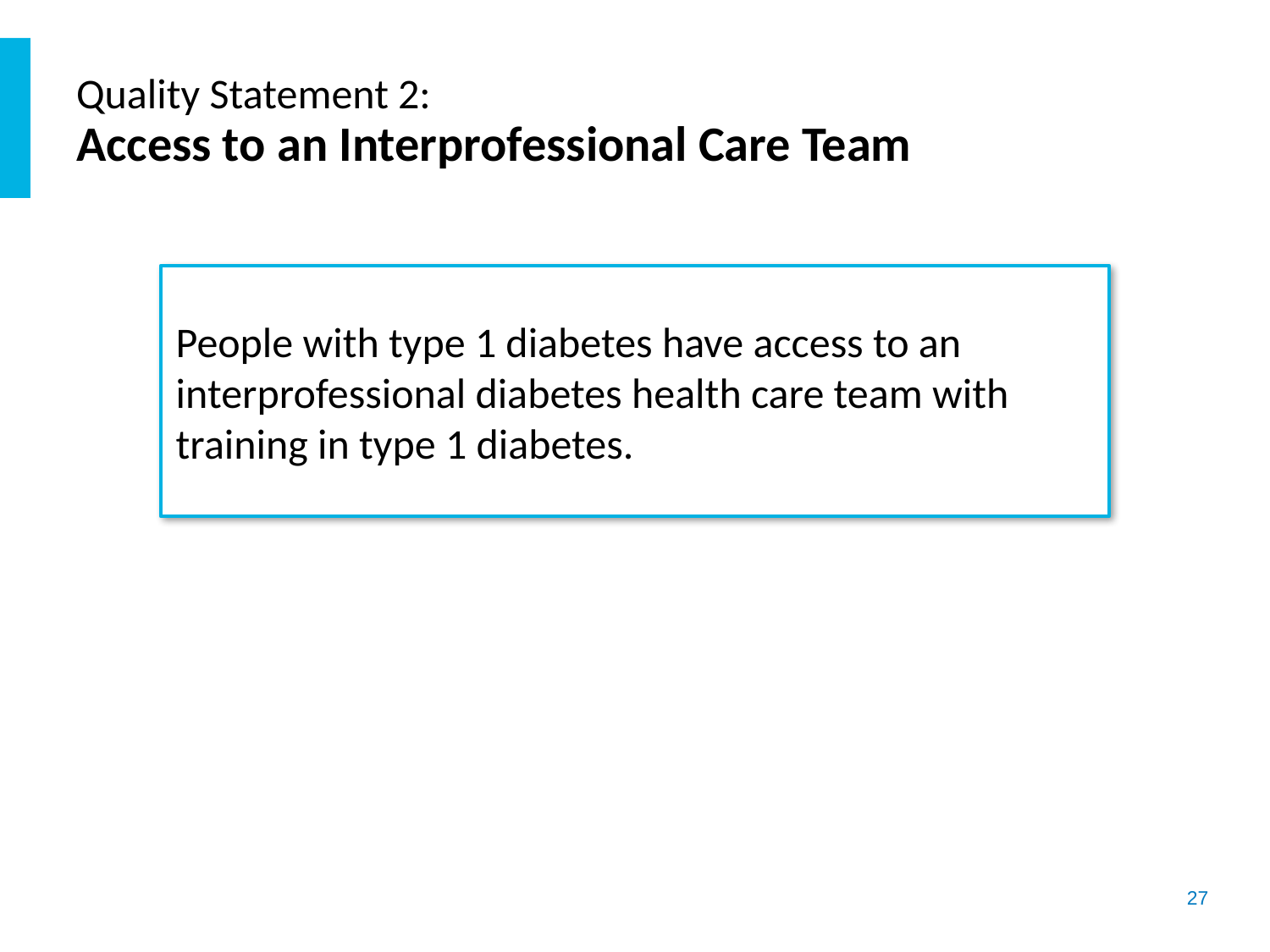

# Quality Statement 2: Access to an Interprofessional Care Team
People with type 1 diabetes have access to an interprofessional diabetes health care team with training in type 1 diabetes.